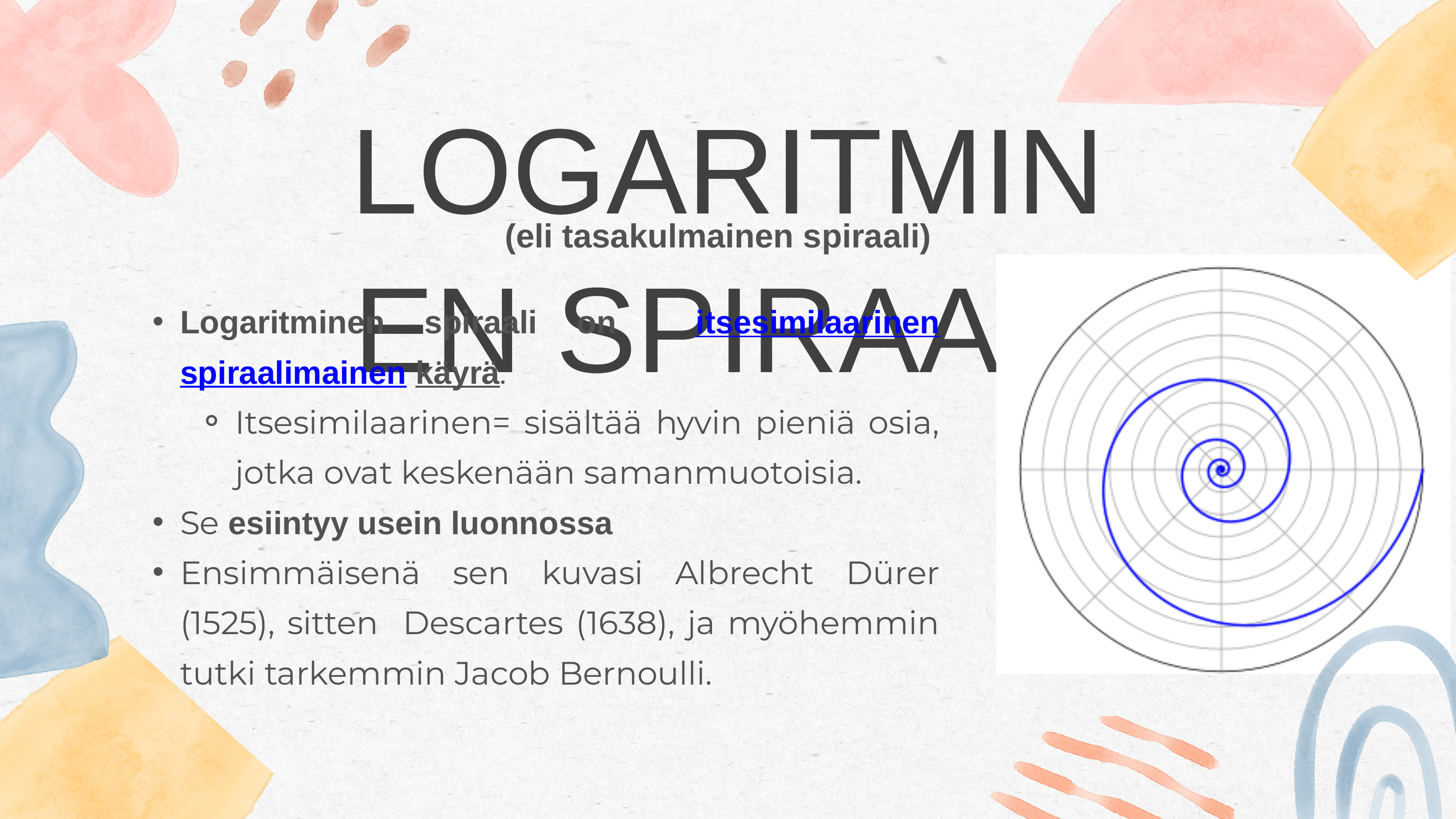

LOGARITMINEN SPIRAALI
(eli tasakulmainen spiraali)

Logaritminen spiraali on  itsesimilaarinen spiraalimainen käyrä.
Itsesimilaarinen= sisältää hyvin pieniä osia, jotka ovat keskenään samanmuotoisia.
Se esiintyy usein luonnossa
Ensimmäisenä sen kuvasi Albrecht Dürer (1525), sitten  Descartes (1638), ja myöhemmin tutki tarkemmin Jacob Bernoulli.